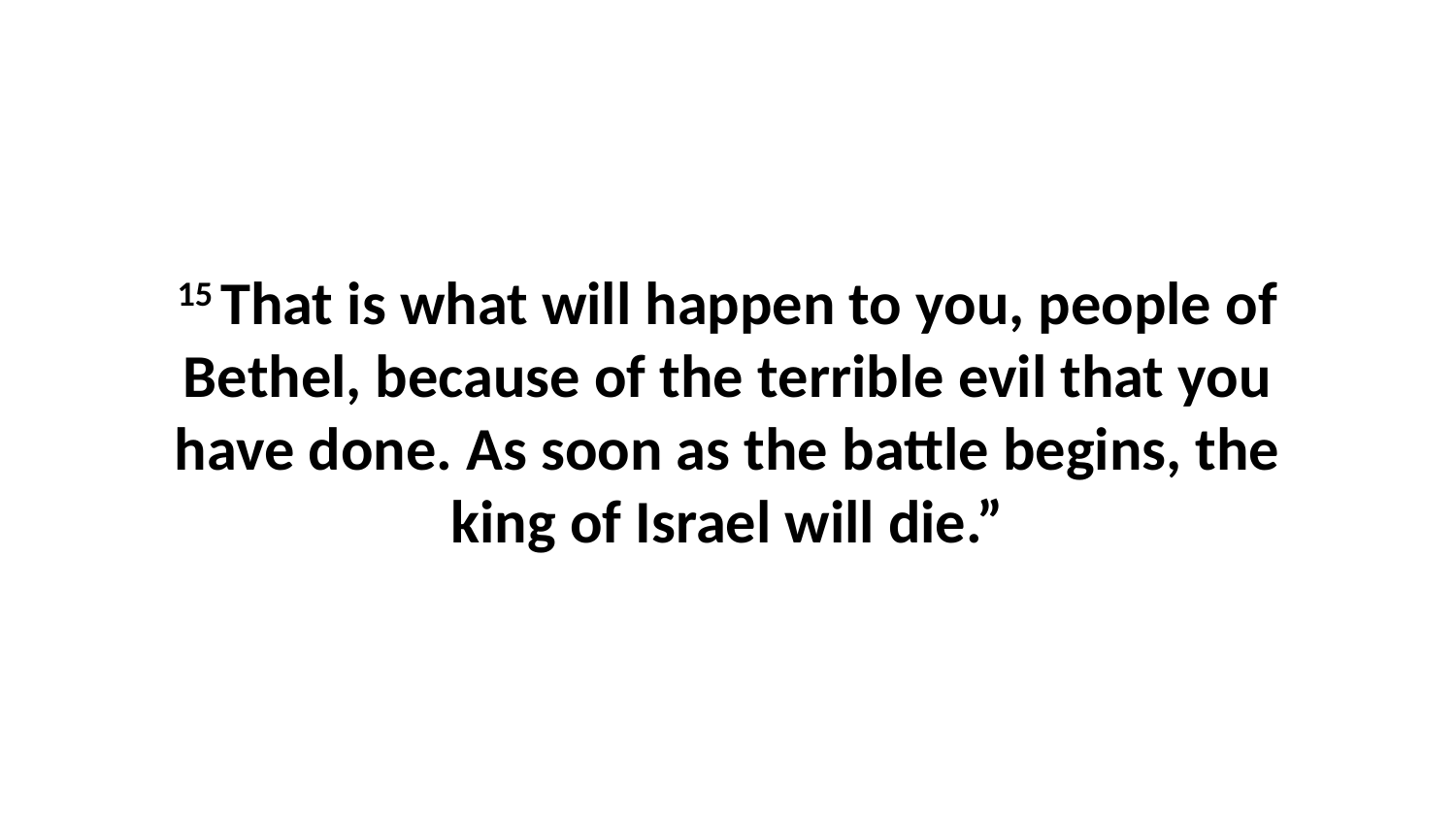

15 That is what will happen to you, people of Bethel, because of the terrible evil that you have done. As soon as the battle begins, the king of Israel will die.”